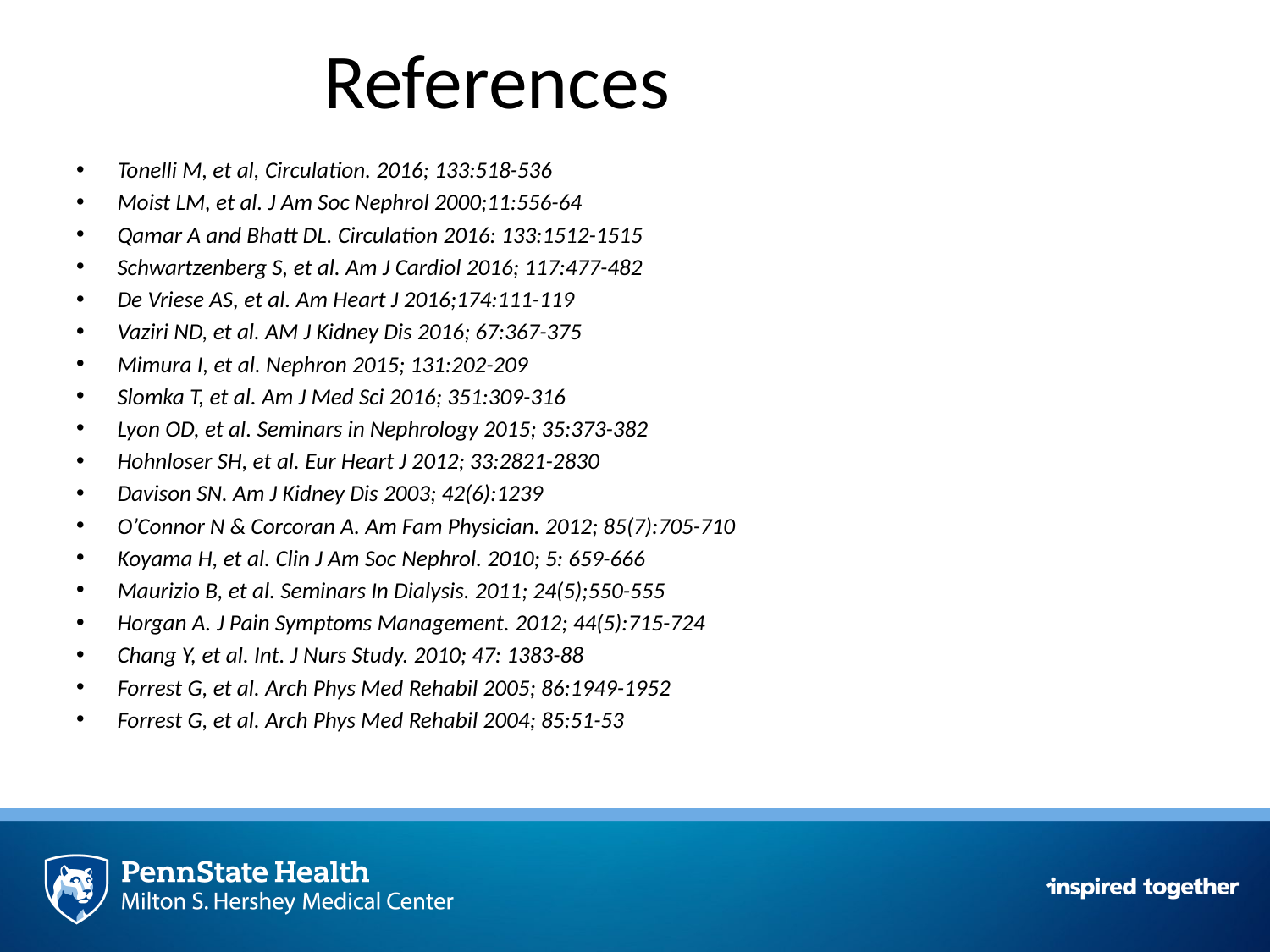

# References
Tonelli M, et al, Circulation. 2016; 133:518-536
Moist LM, et al. J Am Soc Nephrol 2000;11:556-64
Qamar A and Bhatt DL. Circulation 2016: 133:1512-1515
Schwartzenberg S, et al. Am J Cardiol 2016; 117:477-482
De Vriese AS, et al. Am Heart J 2016;174:111-119
Vaziri ND, et al. AM J Kidney Dis 2016; 67:367-375
Mimura I, et al. Nephron 2015; 131:202-209
Slomka T, et al. Am J Med Sci 2016; 351:309-316
Lyon OD, et al. Seminars in Nephrology 2015; 35:373-382
Hohnloser SH, et al. Eur Heart J 2012; 33:2821-2830
Davison SN. Am J Kidney Dis 2003; 42(6):1239
O’Connor N & Corcoran A. Am Fam Physician. 2012; 85(7):705-710
Koyama H, et al. Clin J Am Soc Nephrol. 2010; 5: 659-666
Maurizio B, et al. Seminars In Dialysis. 2011; 24(5);550-555
Horgan A. J Pain Symptoms Management. 2012; 44(5):715-724
Chang Y, et al. Int. J Nurs Study. 2010; 47: 1383-88
Forrest G, et al. Arch Phys Med Rehabil 2005; 86:1949-1952
Forrest G, et al. Arch Phys Med Rehabil 2004; 85:51-53